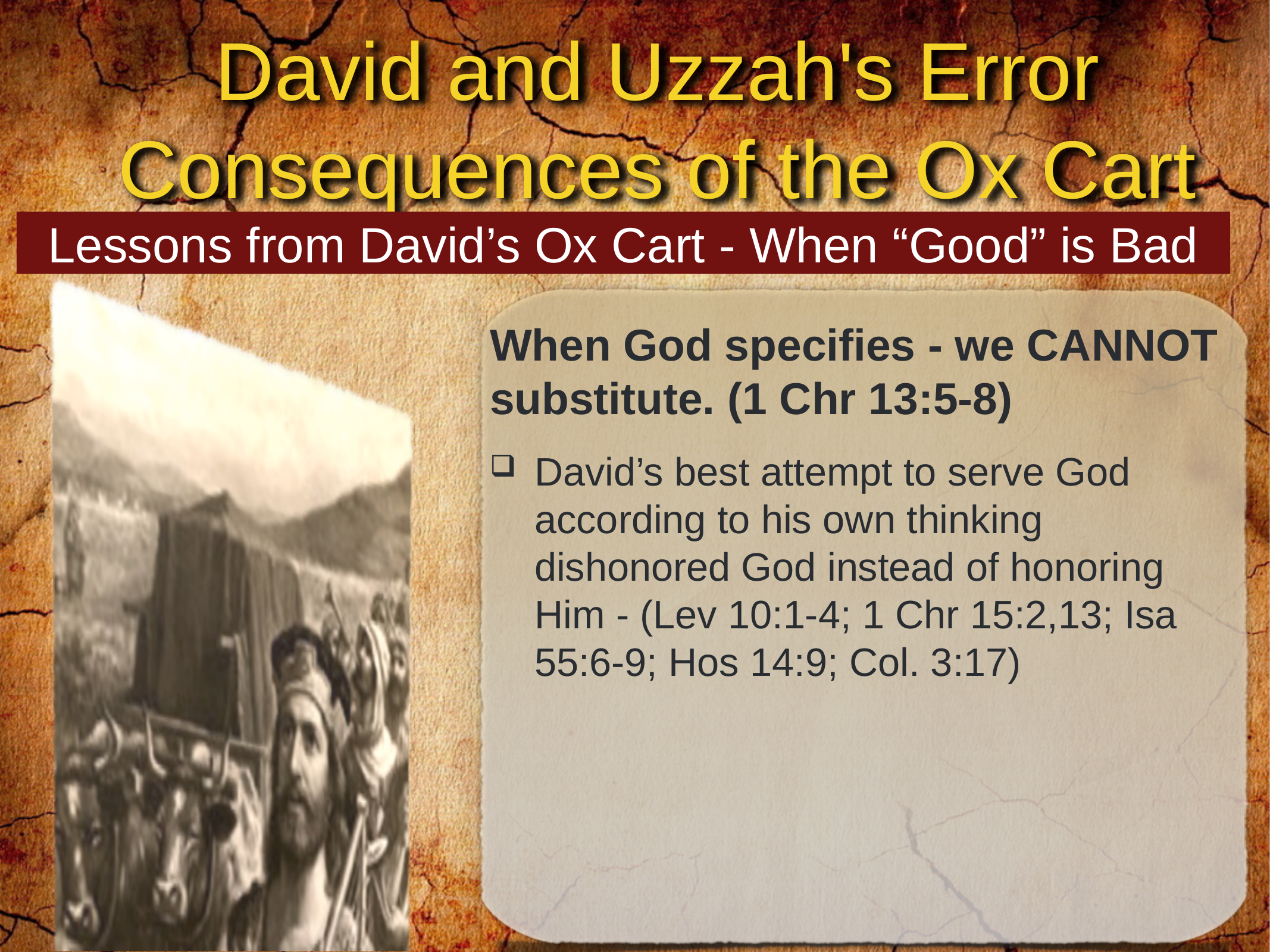

Lessons from David’s Ox Cart - When “Good” is Bad
When God specifies - we CANNOT substitute. (1 Chr 13:5-8)
David’s best attempt to serve God according to his own thinking dishonored God instead of honoring Him - (Lev 10:1-4; 1 Chr 15:2,13; Isa 55:6-9; Hos 14:9; Col. 3:17)